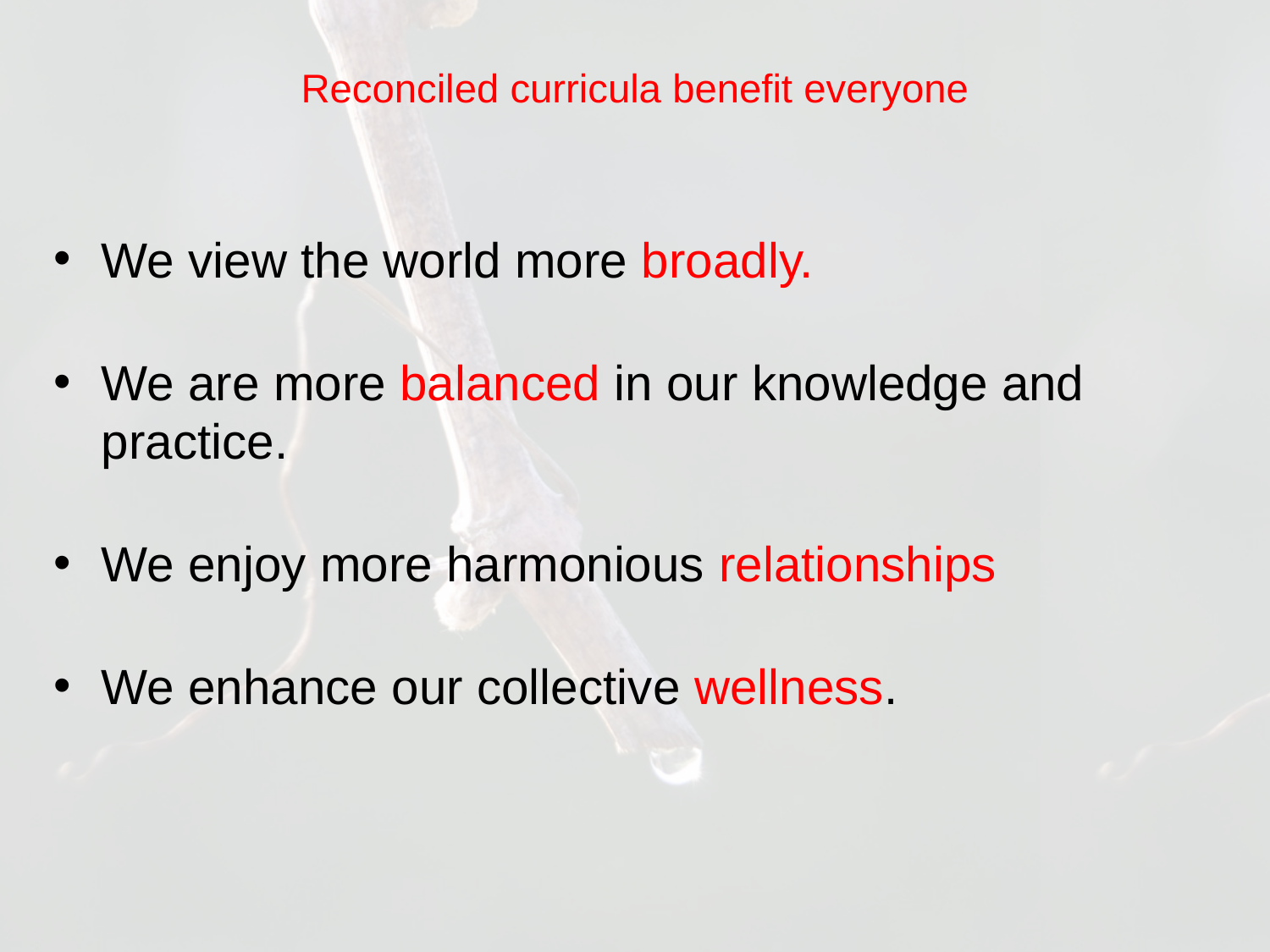

# Reconciled curricula benefit everyone
We view the world more broadly.
We are more balanced in our knowledge and practice.
We enjoy more harmonious relationships
We enhance our collective wellness.